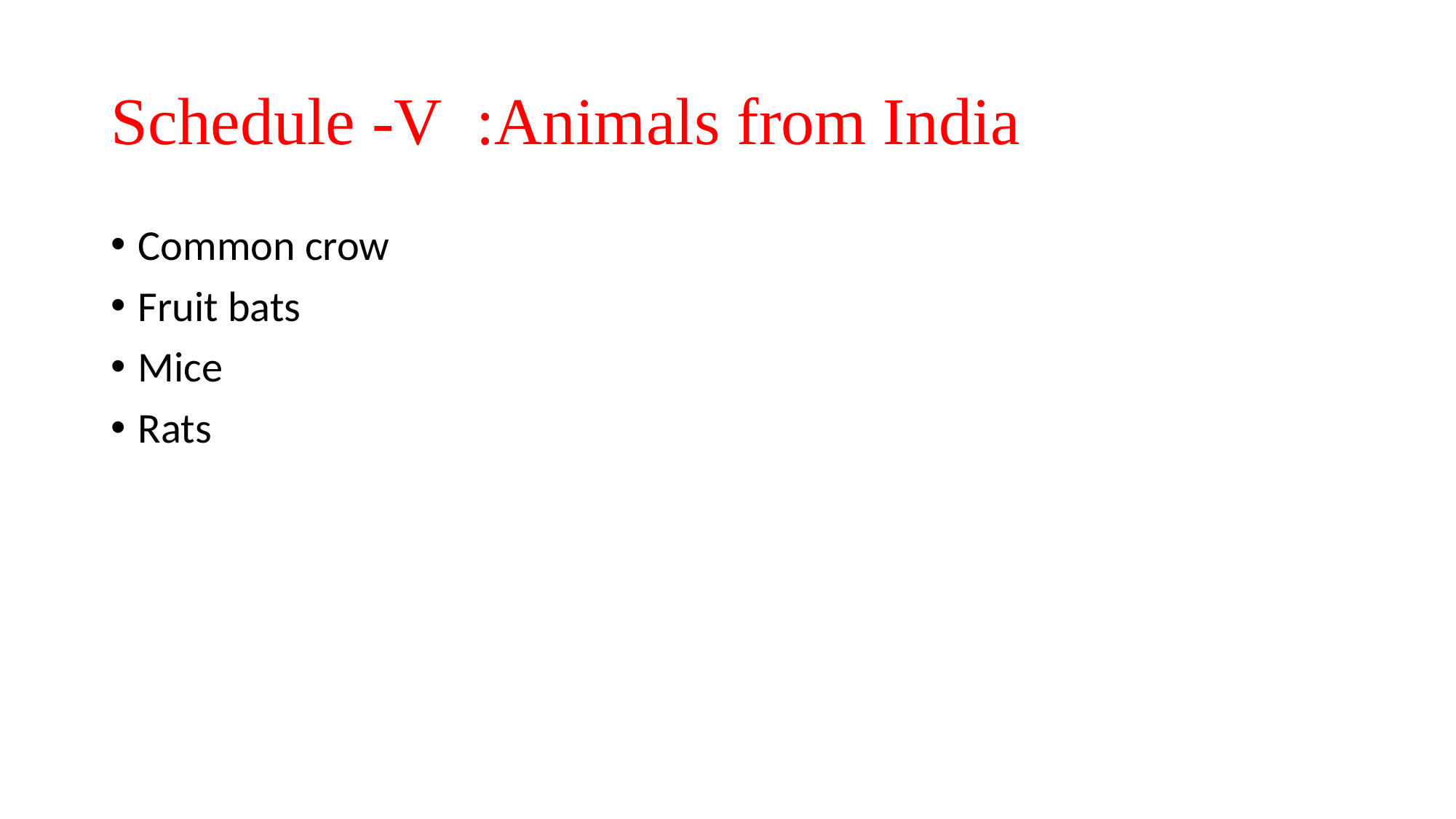

# Schedule -V  :Animals from India
Common crow
Fruit bats
Mice
Rats